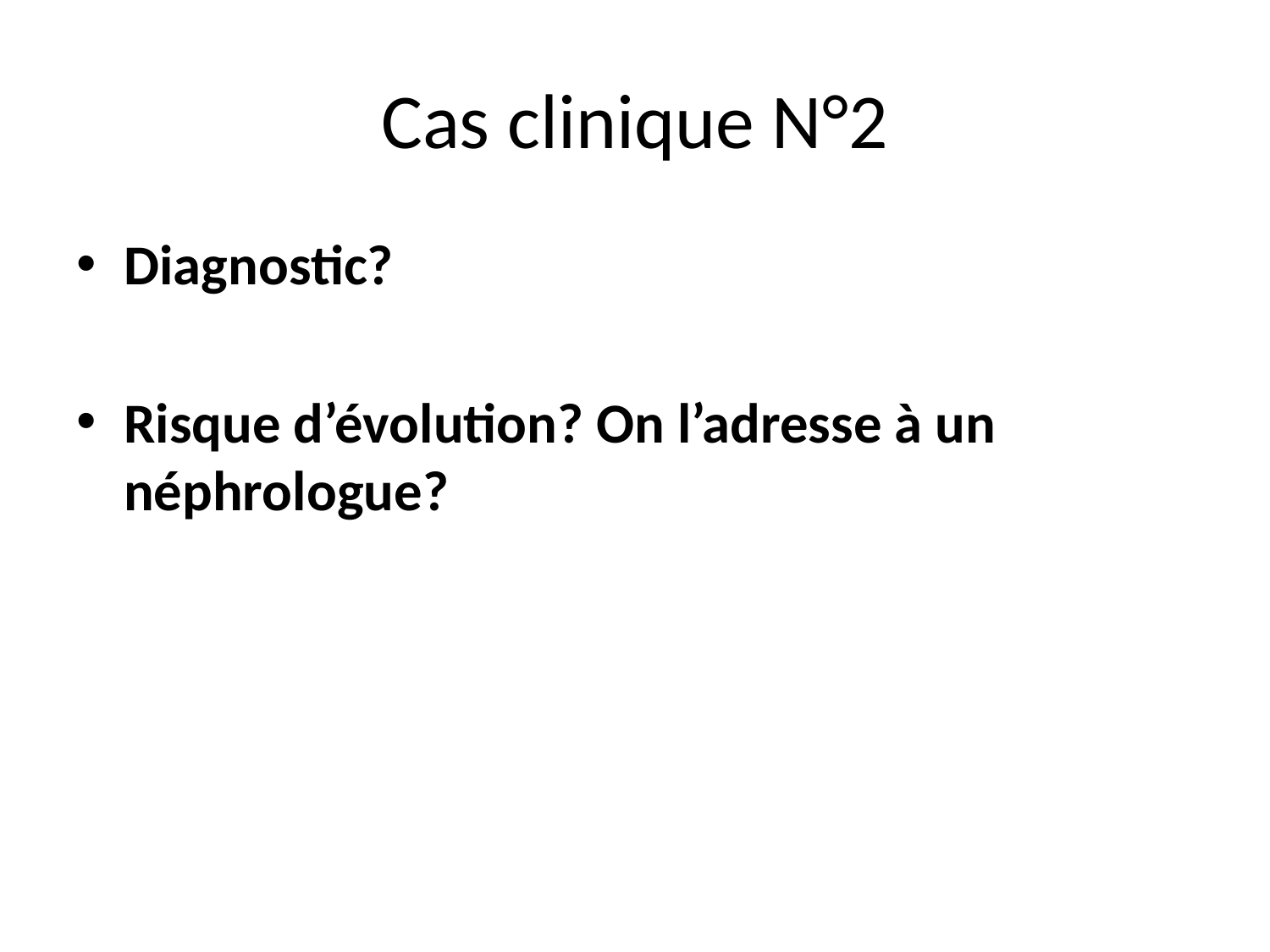

# Cas clinique N°2
Diagnostic?

Risque d’évolution? On l’adresse à un néphrologue?